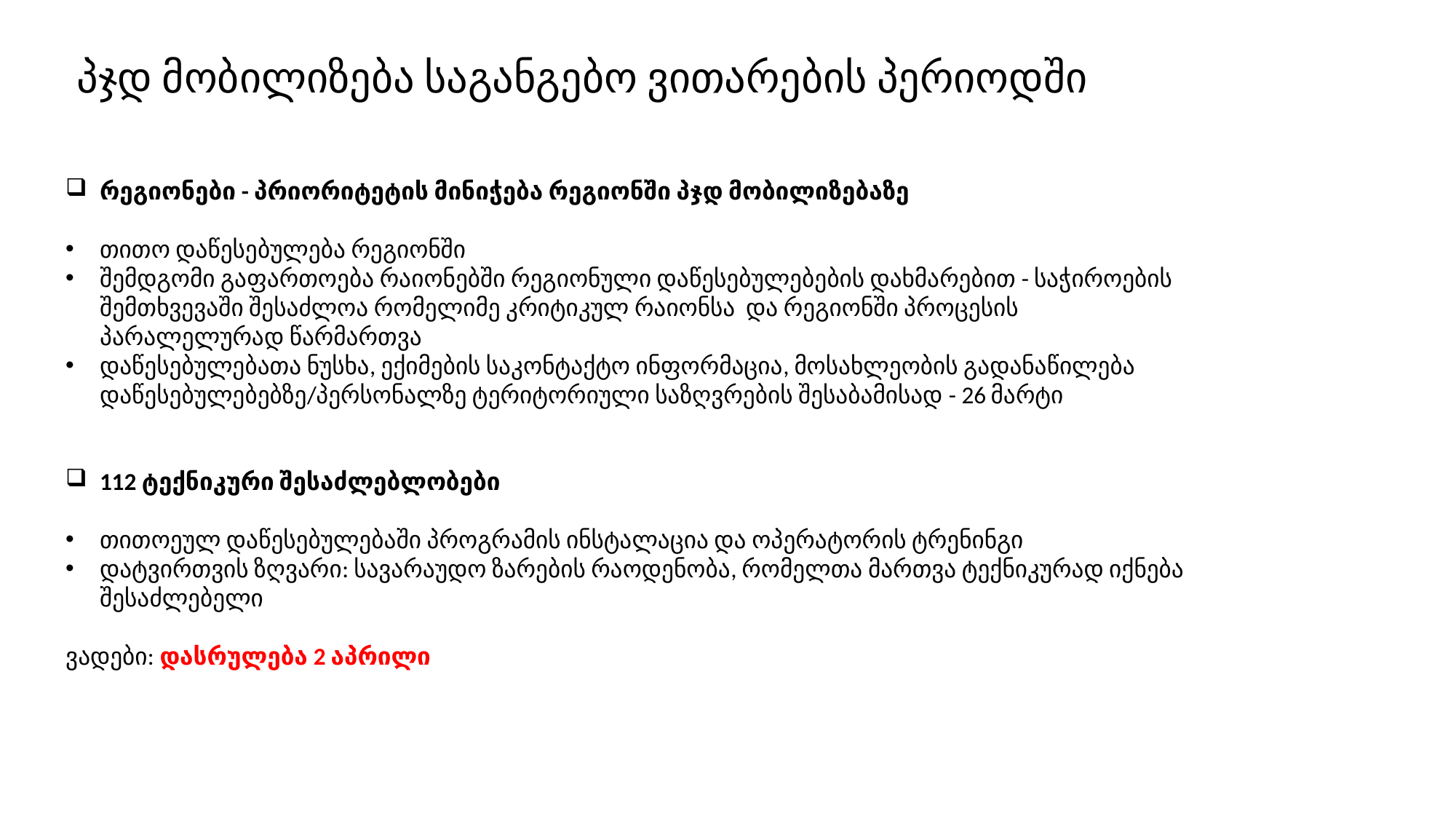

# პჯდ მობილიზება საგანგებო ვითარების პერიოდში
რეგიონები - პრიორიტეტის მინიჭება რეგიონში პჯდ მობილიზებაზე

თითო დაწესებულება რეგიონში
შემდგომი გაფართოება რაიონებში რეგიონული დაწესებულებების დახმარებით - საჭიროების შემთხვევაში შესაძლოა რომელიმე კრიტიკულ რაიონსა  და რეგიონში პროცესის პარალელურად წარმართვა
დაწესებულებათა ნუსხა, ექიმების საკონტაქტო ინფორმაცია, მოსახლეობის გადანაწილება დაწესებულებებზე/პერსონალზე ტერიტორიული საზღვრების შესაბამისად - 26 მარტი

112 ტექნიკური შესაძლებლობები

თითოეულ დაწესებულებაში პროგრამის ინსტალაცია და ოპერატორის ტრენინგი
დატვირთვის ზღვარი: სავარაუდო ზარების რაოდენობა, რომელთა მართვა ტექნიკურად იქნება შესაძლებელი

ვადები: დასრულება 2 აპრილი